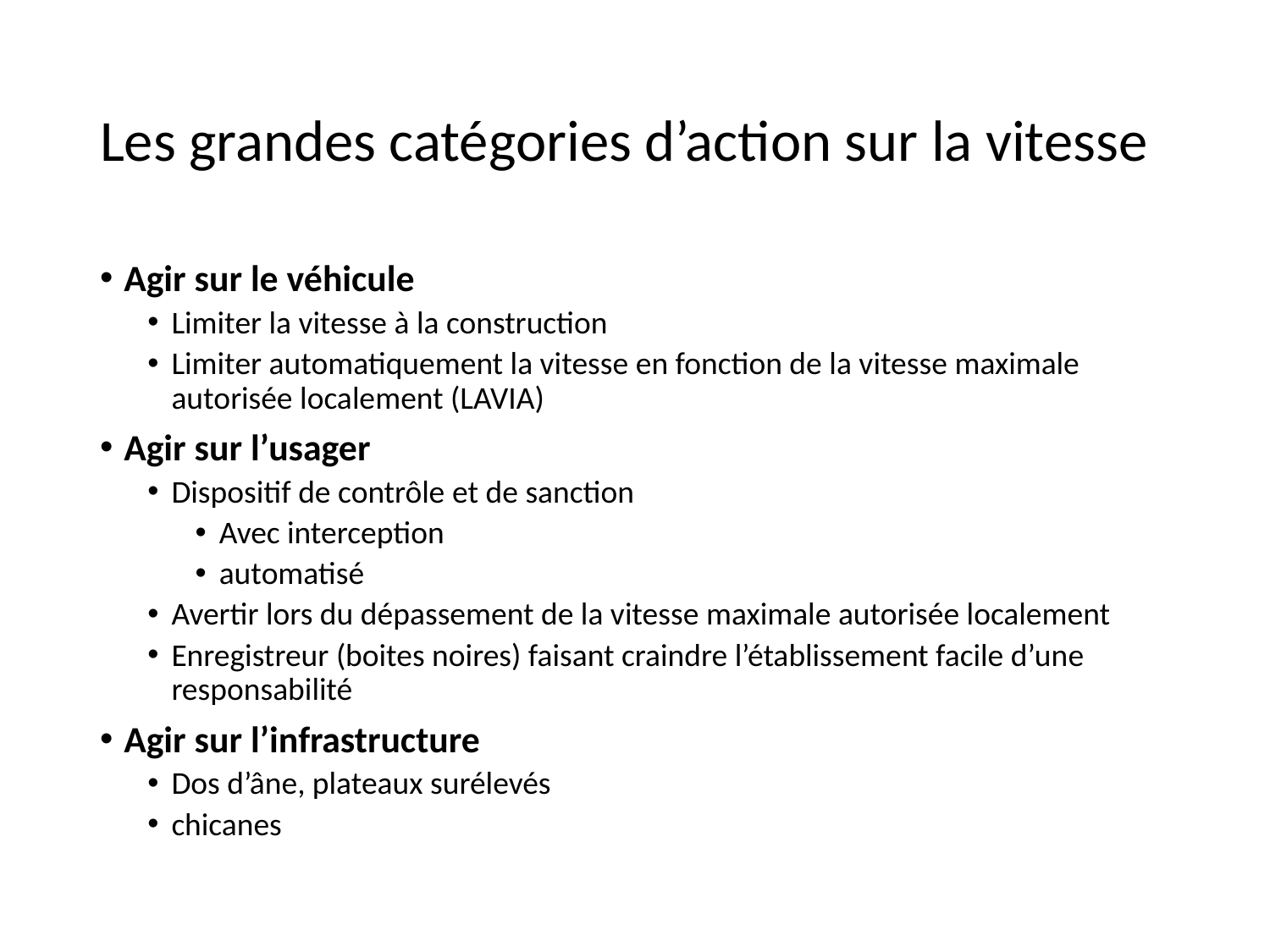

# Les grandes catégories d’action sur la vitesse
Agir sur le véhicule
Limiter la vitesse à la construction
Limiter automatiquement la vitesse en fonction de la vitesse maximale autorisée localement (LAVIA)
Agir sur l’usager
Dispositif de contrôle et de sanction
Avec interception
automatisé
Avertir lors du dépassement de la vitesse maximale autorisée localement
Enregistreur (boites noires) faisant craindre l’établissement facile d’une responsabilité
Agir sur l’infrastructure
Dos d’âne, plateaux surélevés
chicanes